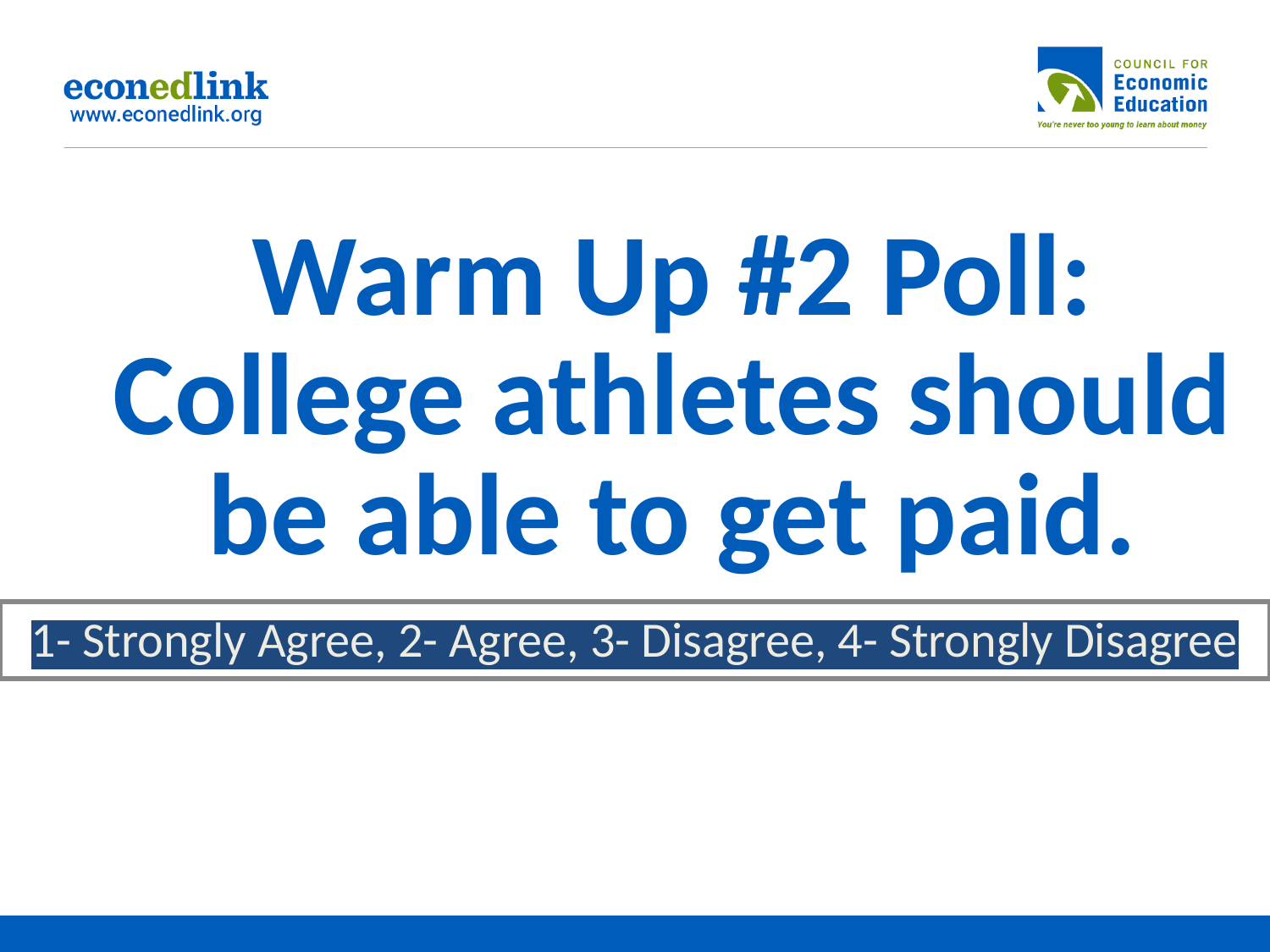

# Warm Up #2 Poll: College athletes should be able to get paid.
1- Strongly Agree, 2- Agree, 3- Disagree, 4- Strongly Disagree